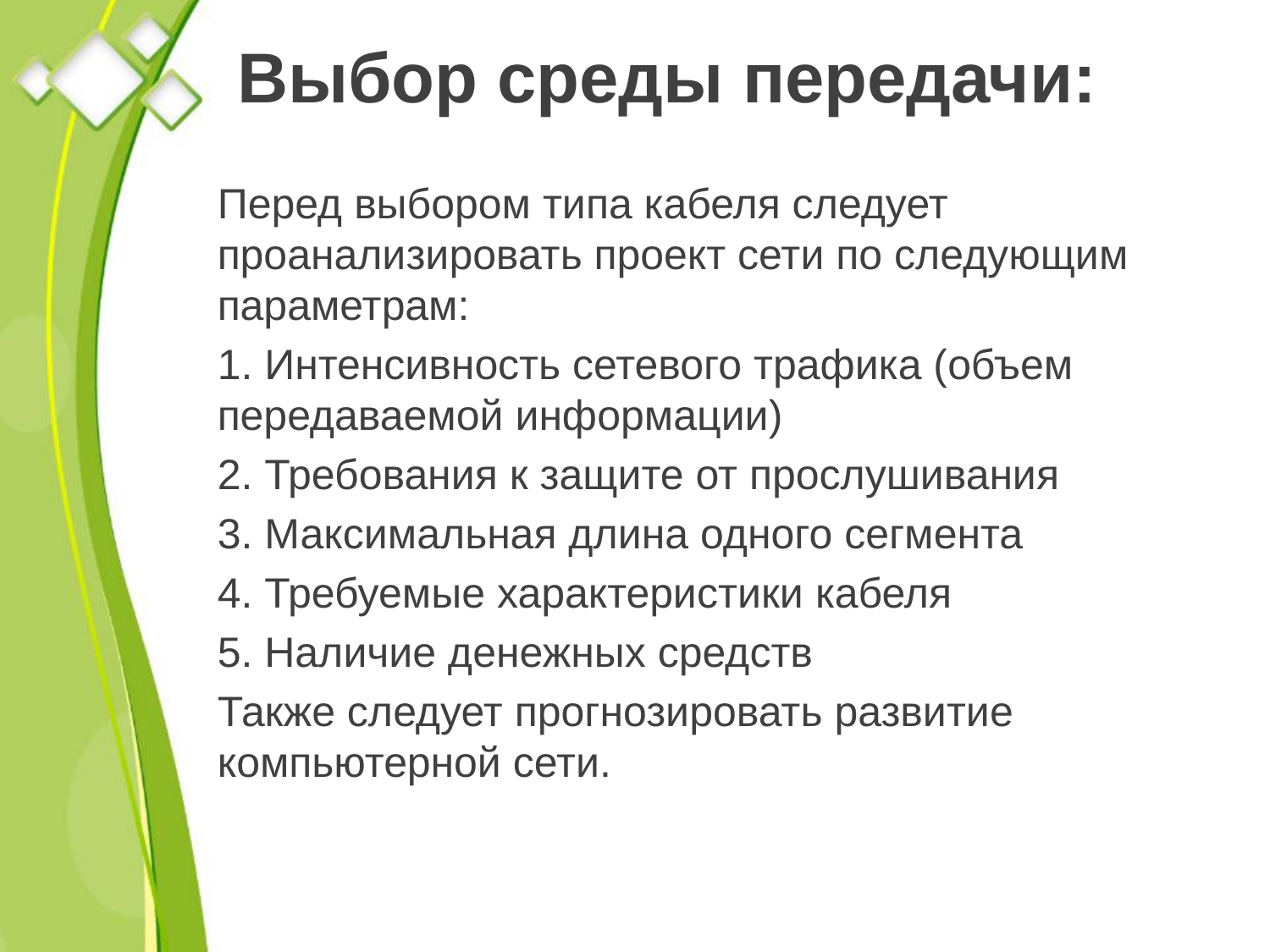

# Выбор среды передачи:
Перед выбором типа кабеля следует
проанализировать проект сети по следующим
параметрам:
1. Интенсивность сетевого трафика (объем
передаваемой информации)
2. Требования к защите от прослушивания
3. Максимальная длина одного сегмента
4. Требуемые характеристики кабеля
5. Наличие денежных средств
Также следует прогнозировать развитие
компьютерной сети.